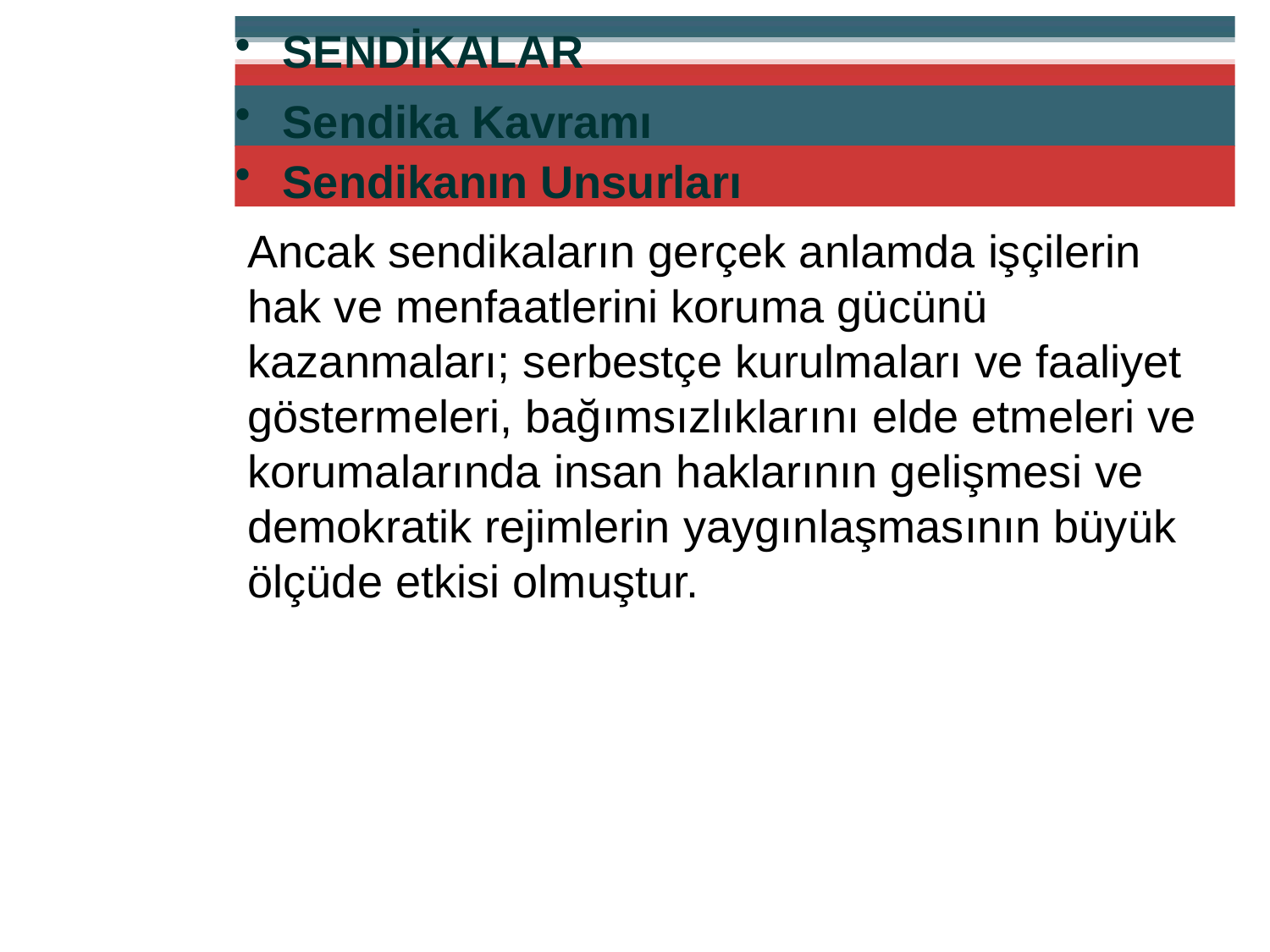

SENDİKALAR
Sendika Kavramı
Sendikanın Unsurları
Ancak sendikaların gerçek anlamda işçilerin hak ve menfaatlerini koruma gücünü kazanmaları; serbestçe kurulmaları ve faaliyet göstermeleri, bağımsızlıklarını elde etmeleri ve korumalarında insan haklarının gelişmesi ve demokratik rejimlerin yaygınlaşmasının büyük ölçüde etkisi olmuştur.